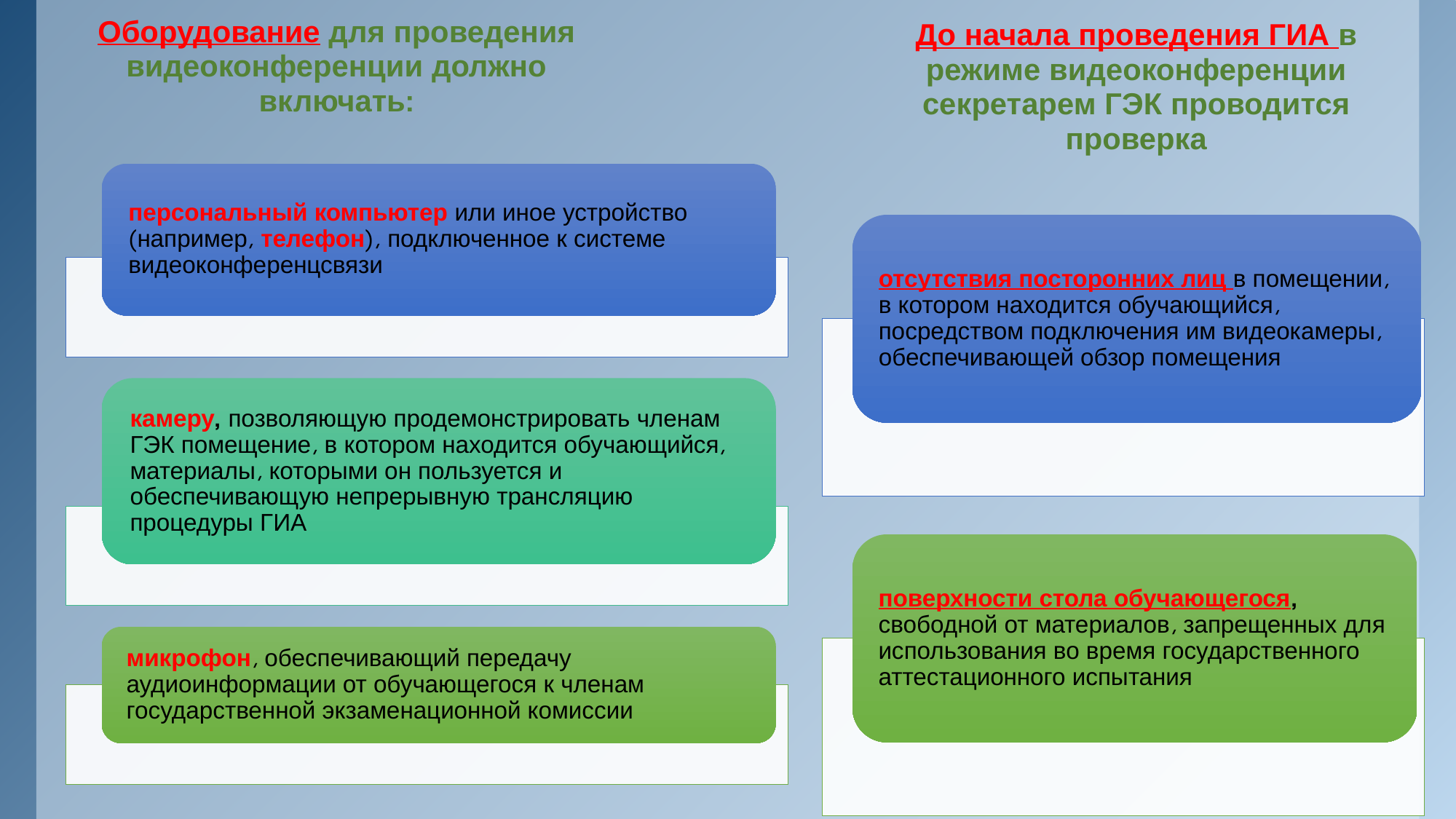

Оборудование для проведения видеоконференции должно включать:
До начала проведения ГИА в режиме видеоконференции секретарем ГЭК проводится проверка
персональный компьютер или иное устройство (например, телефон), подключенное к системе видеоконференцсвязи
камеру, позволяющую продемонстрировать членам ГЭК помещение, в котором находится обучающийся, материалы, которыми он пользуется и обеспечивающую непрерывную трансляцию процедуры ГИА
микрофон, обеспечивающий передачу аудиоинформации от обучающегося к членам государственной экзаменационной комиссии
отсутствия посторонних лиц в помещении, в котором находится обучающийся, посредством подключения им видеокамеры, обеспечивающей обзор помещения
поверхности стола обучающегося, свободной от материалов, запрещенных для использования во время государственного аттестационного испытания